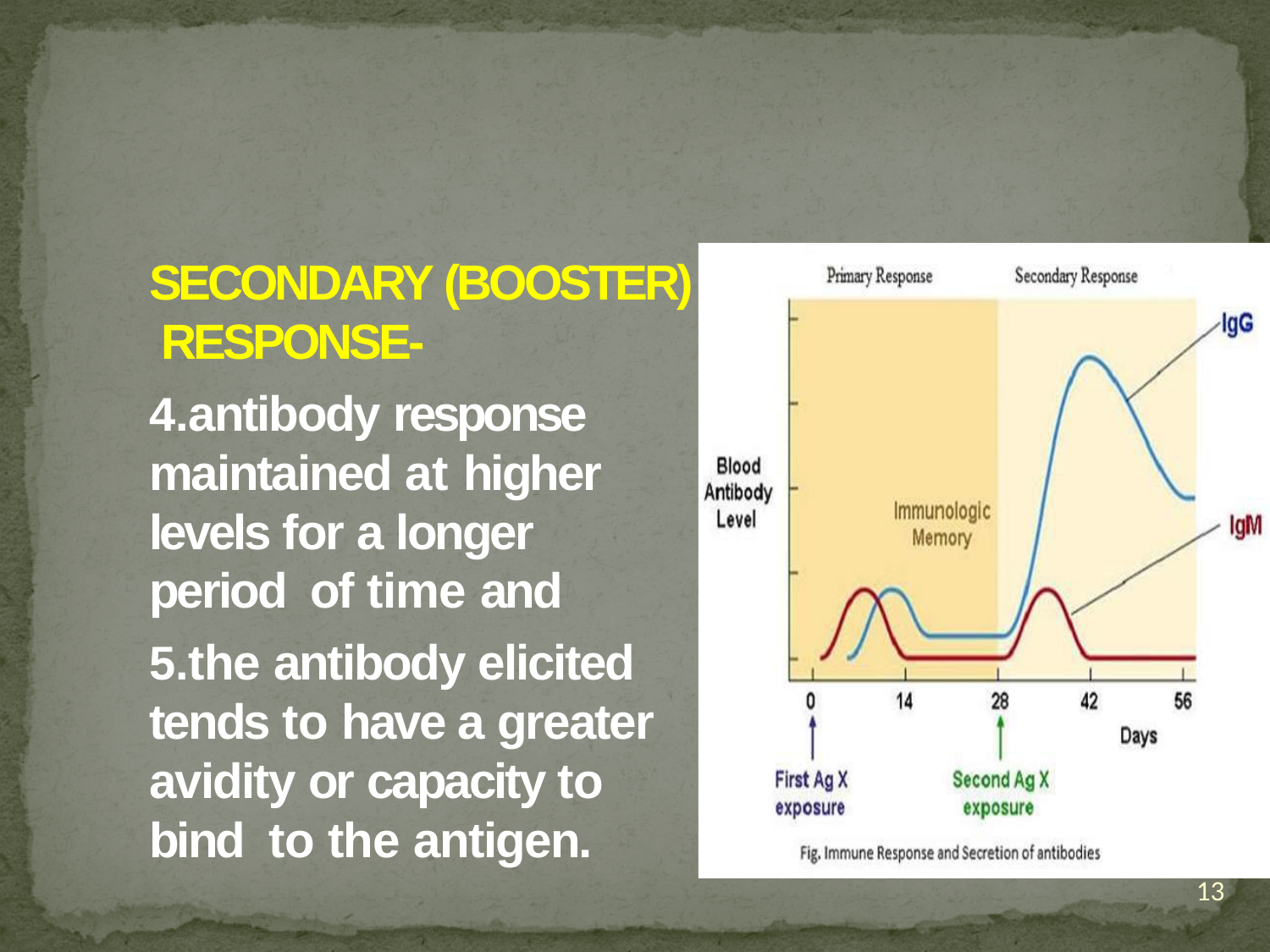

SECONDARY (BOOSTER)  RESPONSE-
antibody response  maintained at higher  levels for a longer period  of time and
the antibody elicited  tends to have a greater  avidity or capacity to bind  to the antigen.
13